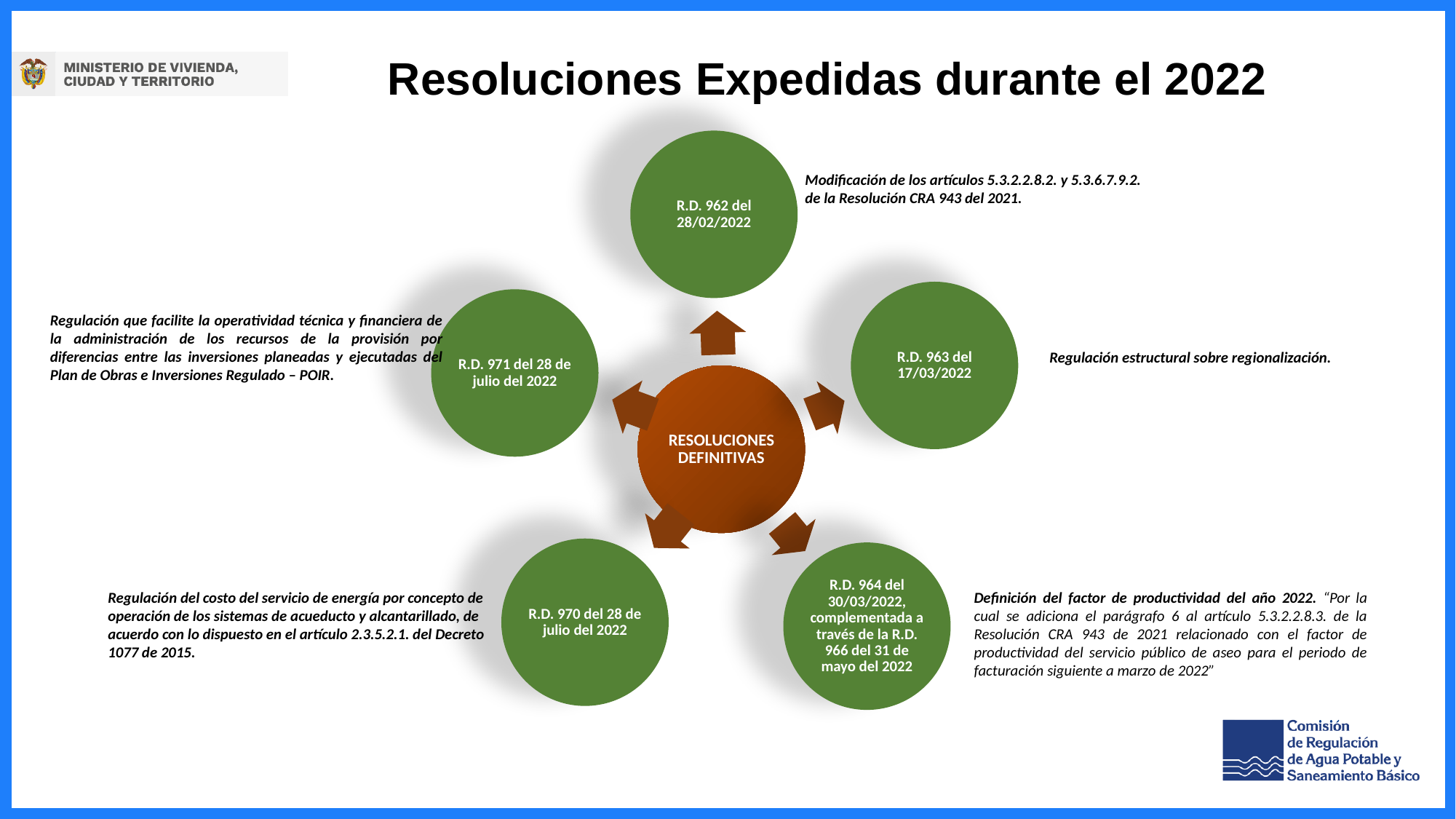

Resoluciones Expedidas durante el 2022
RESOLUCIONES DEFINITIVAS

R.D. 962 del 28/02/2022

R.D. 963 del 17/03/2022

R.D. 964 del 30/03/2022, complementada a través de la R.D. 966 del 31 de mayo del 2022

R.D. 970 del 28 de julio del 2022

R.D. 971 del 28 de julio del 2022
Modificación de los artículos 5.3.2.2.8.2. y 5.3.6.7.9.2. de la Resolución CRA 943 del 2021.
Regulación que facilite la operatividad técnica y financiera de la administración de los recursos de la provisión por diferencias entre las inversiones planeadas y ejecutadas del Plan de Obras e Inversiones Regulado – POIR.
Regulación estructural sobre regionalización.
Regulación del costo del servicio de energía por concepto de operación de los sistemas de acueducto y alcantarillado, de acuerdo con lo dispuesto en el artículo 2.3.5.2.1. del Decreto 1077 de 2015.
Definición del factor de productividad del año 2022. “Por la cual se adiciona el parágrafo 6 al artículo 5.3.2.2.8.3. de la Resolución CRA 943 de 2021 relacionado con el factor de productividad del servicio público de aseo para el periodo de facturación siguiente a marzo de 2022”